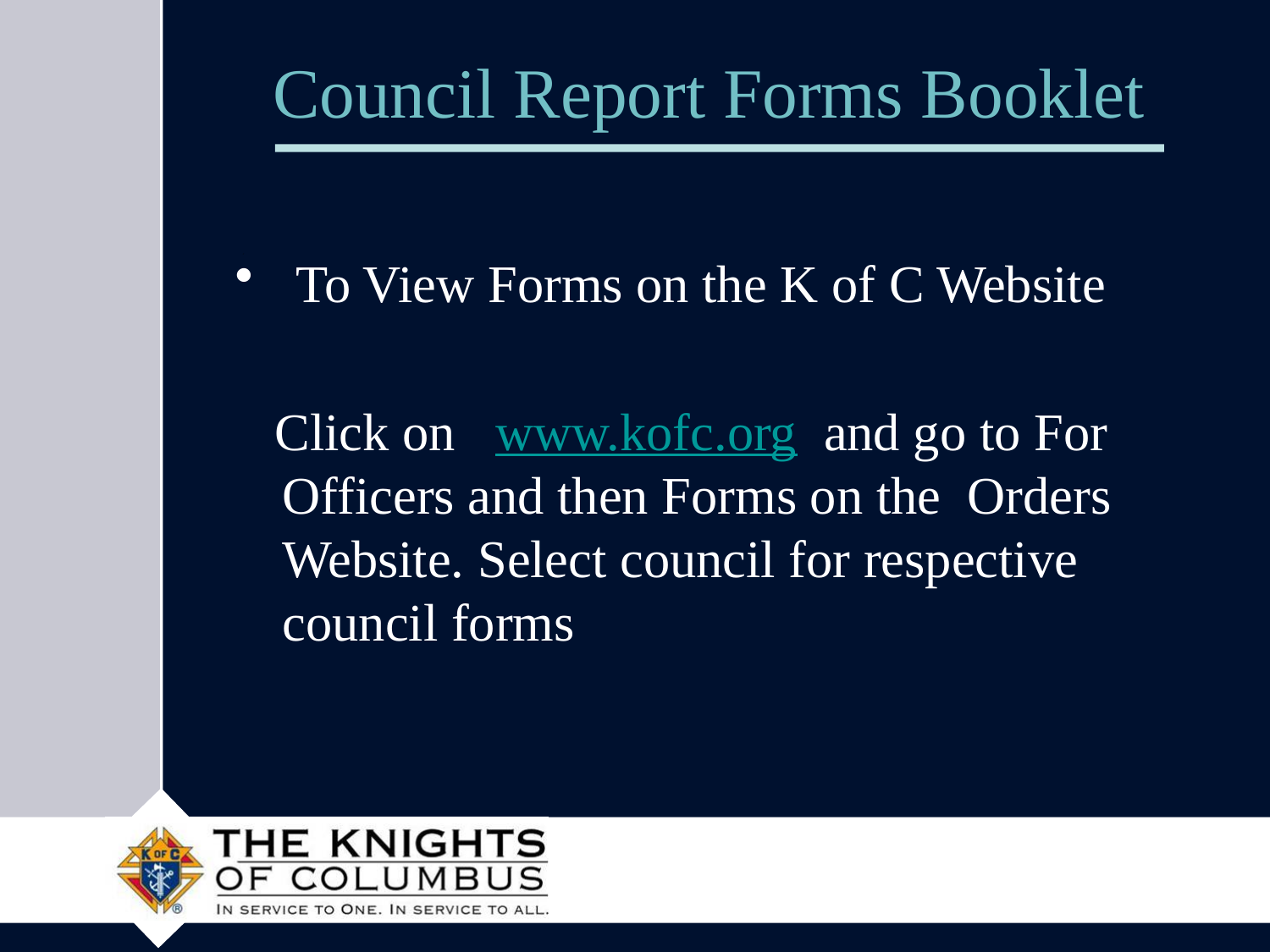

# Council Report Forms Booklet

 To View Forms on the K of C Website

   Click on   www.kofc.org  and go to For Officers and then Forms on the  Orders Website. Select council for respective council forms